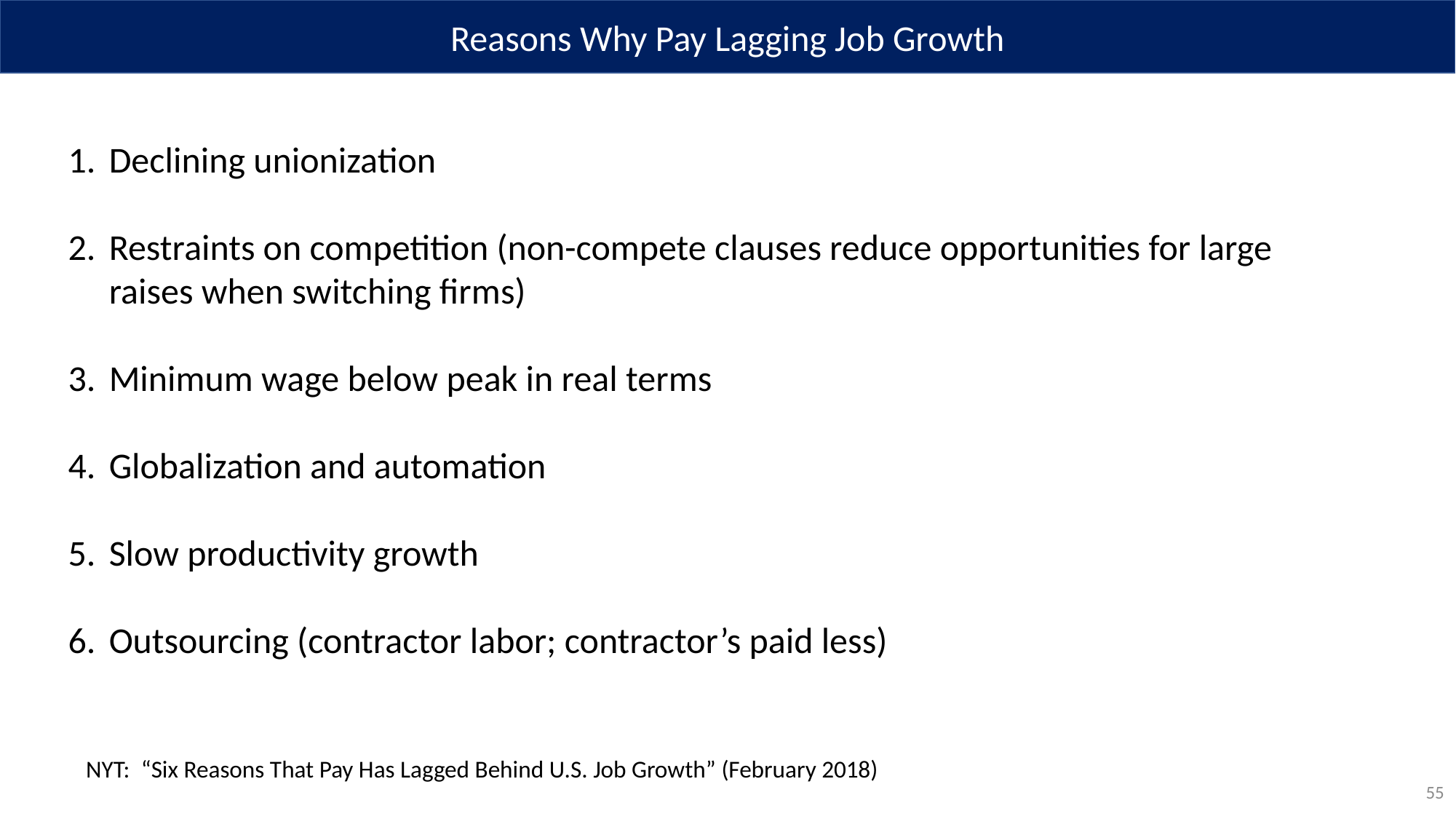

Reasons Why Pay Lagging Job Growth
Declining unionization

Restraints on competition (non-compete clauses reduce opportunities for large raises when switching firms)

Minimum wage below peak in real terms

Globalization and automation

Slow productivity growth

Outsourcing (contractor labor; contractor’s paid less)
NYT:  “Six Reasons That Pay Has Lagged Behind U.S. Job Growth” (February 2018)
55